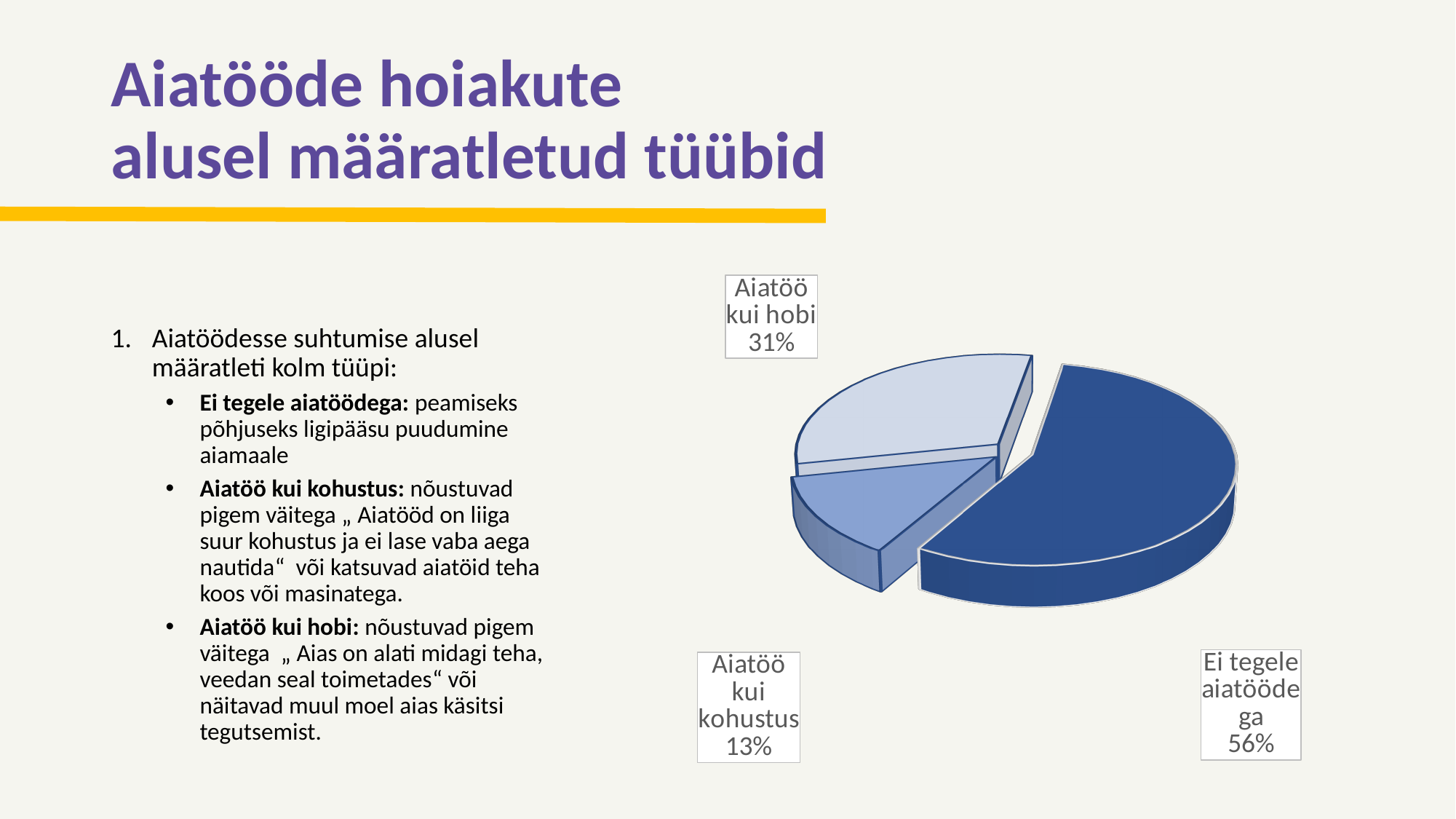

# Aiatööde hoiakute alusel määratletud tüübid

[unsupported chart]

Aiatöödesse suhtumise alusel määratleti kolm tüüpi:
Ei tegele aiatöödega: peamiseks põhjuseks ligipääsu puudumine aiamaale
Aiatöö kui kohustus: nõustuvad pigem väitega „ Aiatööd on liiga suur kohustus ja ei lase vaba aega nautida“  või katsuvad aiatöid teha koos või masinatega.
Aiatöö kui hobi: nõustuvad pigem väitega  „ Aias on alati midagi teha, veedan seal toimetades“ või näitavad muul moel aias käsitsi tegutsemist.